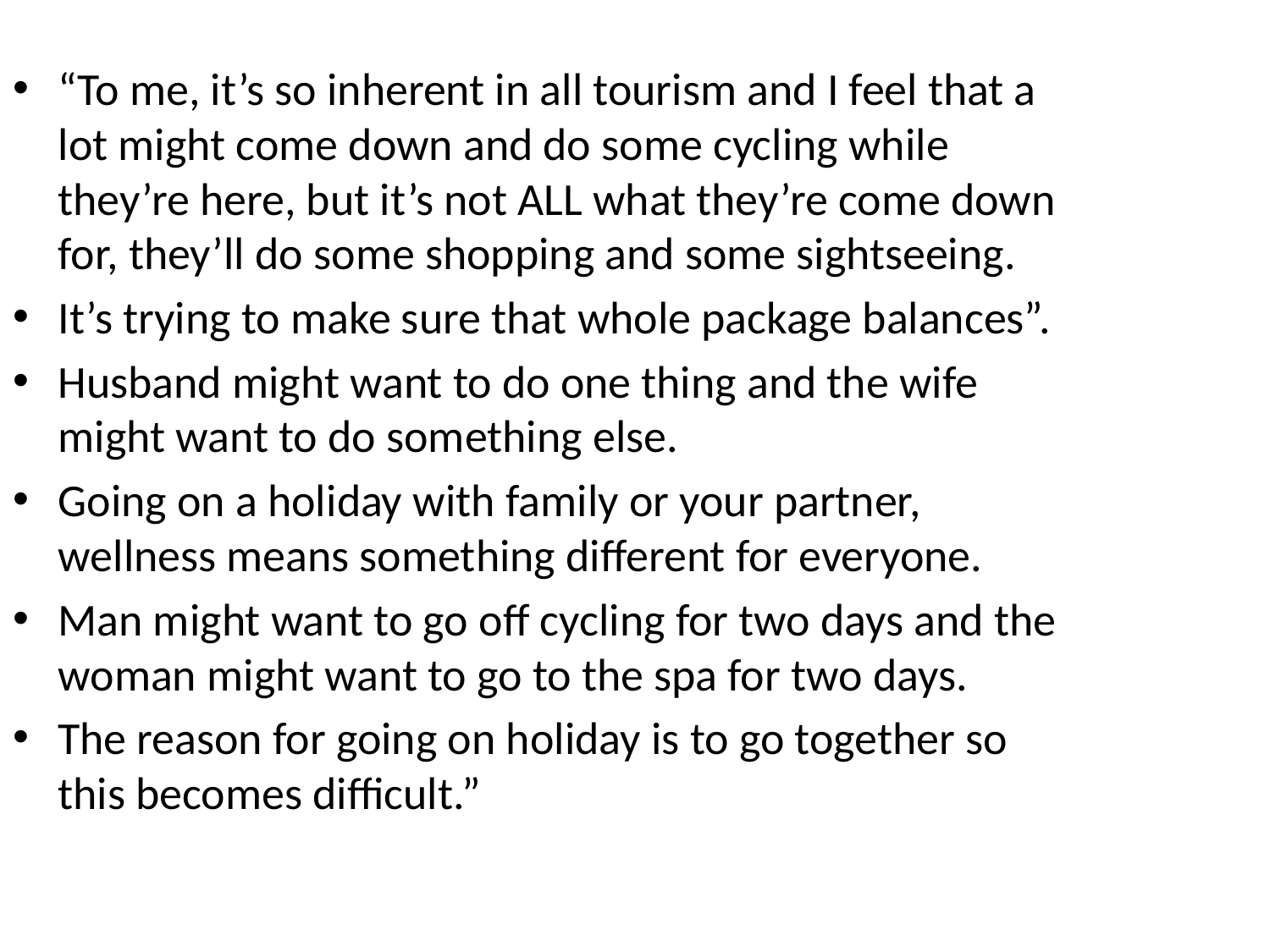

“To me, it’s so inherent in all tourism and I feel that a lot might come down and do some cycling while they’re here, but it’s not ALL what they’re come down for, they’ll do some shopping and some sightseeing.
It’s trying to make sure that whole package balances”.
Husband might want to do one thing and the wife might want to do something else.
Going on a holiday with family or your partner, wellness means something different for everyone.
Man might want to go off cycling for two days and the woman might want to go to the spa for two days.
The reason for going on holiday is to go together so this becomes difficult.”